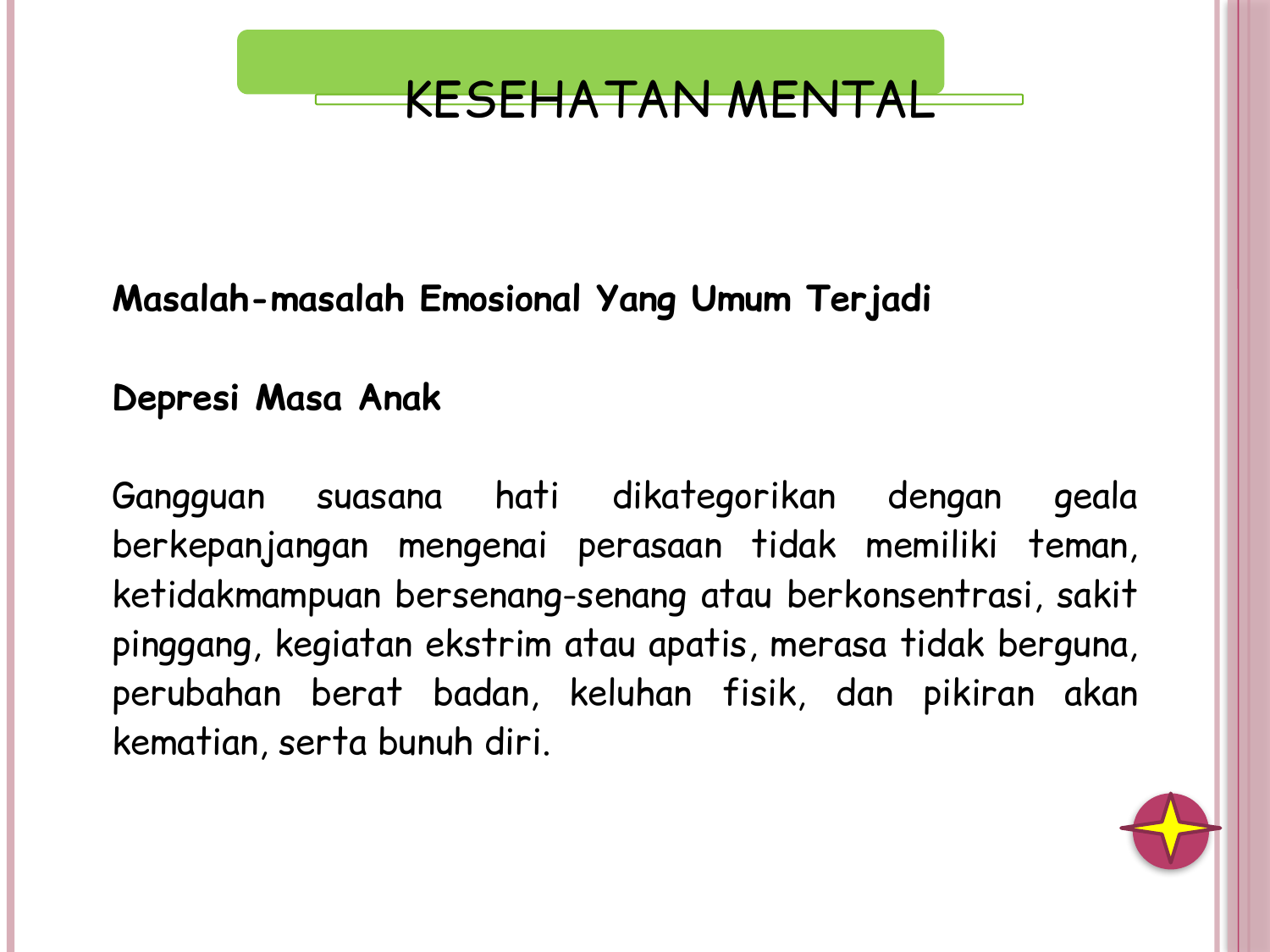

KESEHATAN MENTAL
| Masalah-masalah Emosional Yang Umum Terjadi Depresi Masa Anak Gangguan suasana hati dikategorikan dengan geala berkepanjangan mengenai perasaan tidak memiliki teman, ketidakmampuan bersenang-senang atau berkonsentrasi, sakit pinggang, kegiatan ekstrim atau apatis, merasa tidak berguna, perubahan berat badan, keluhan fisik, dan pikiran akan kematian, serta bunuh diri. |
| --- |